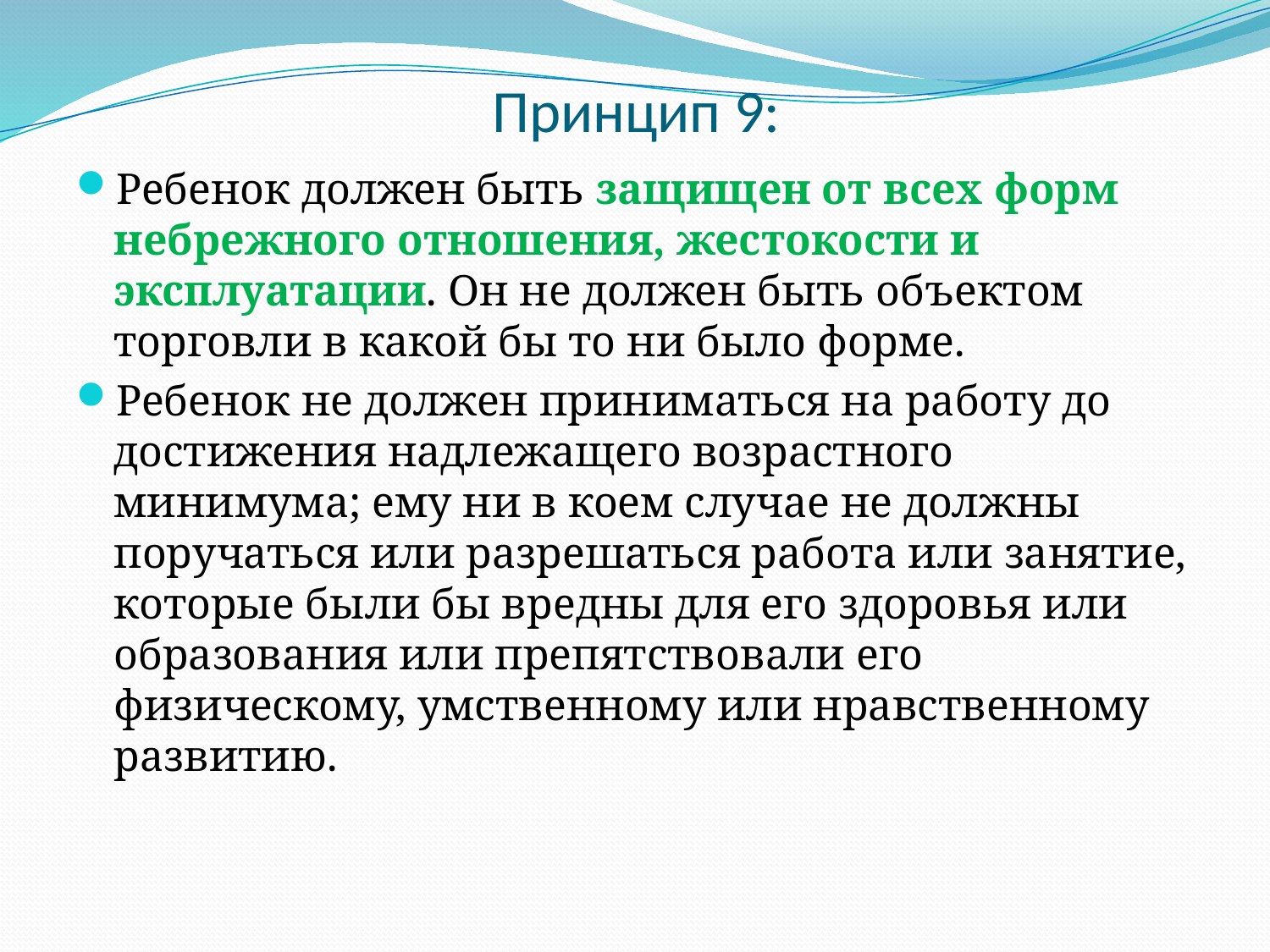

# Принцип 9:
Ребенок должен быть защищен от всех форм небрежного отношения, жестокости и эксплуатации. Он не должен быть объектом торговли в какой бы то ни было форме.
Ребенок не должен приниматься на работу до достижения надлежащего возрастного минимума; ему ни в коем случае не должны поручаться или разрешаться работа или занятие, которые были бы вредны для его здоровья или образования или препятствовали его физическому, умственному или нравственному развитию.